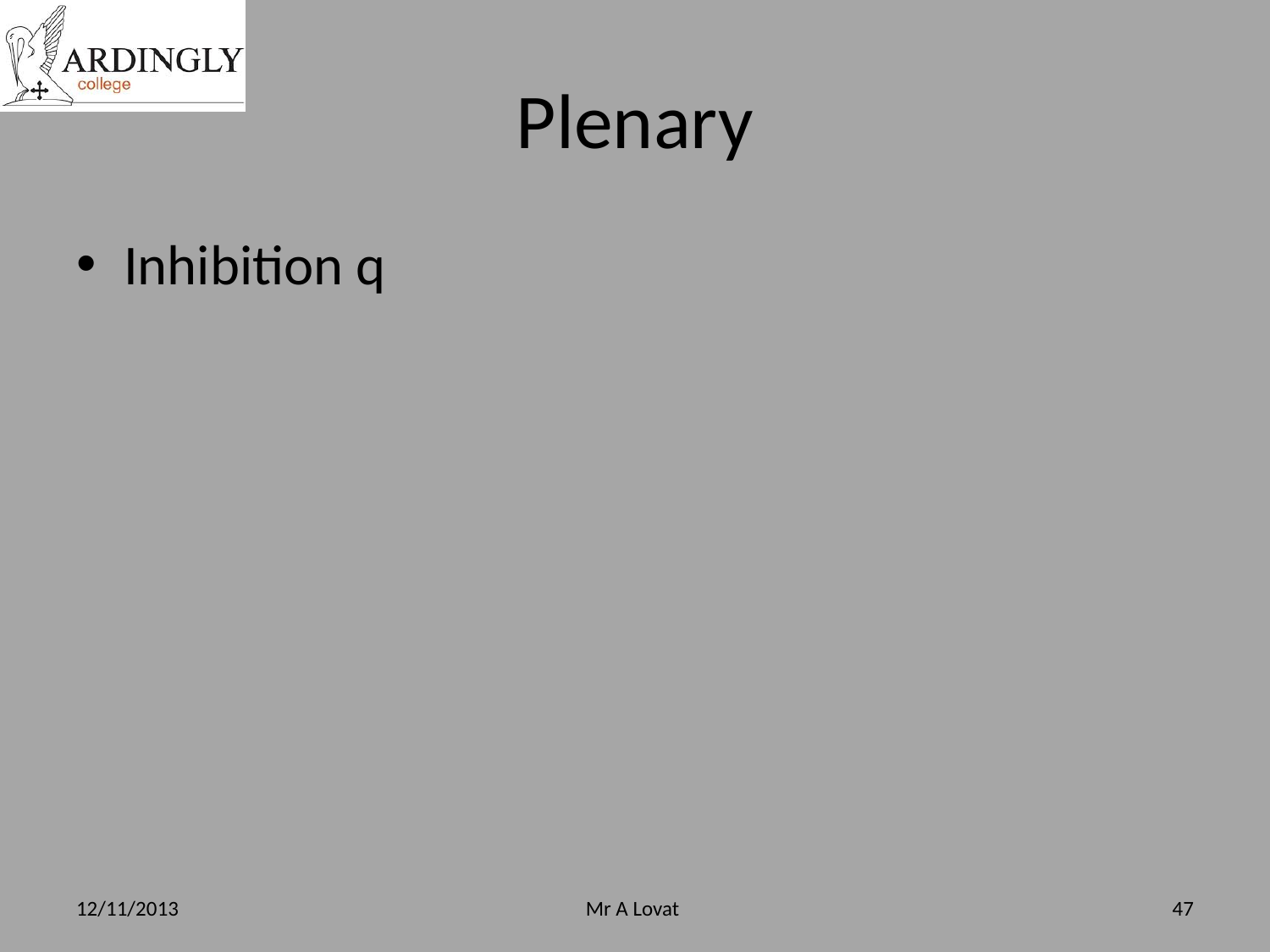

# Plenary
Inhibition q
12/11/2013
Mr A Lovat
47